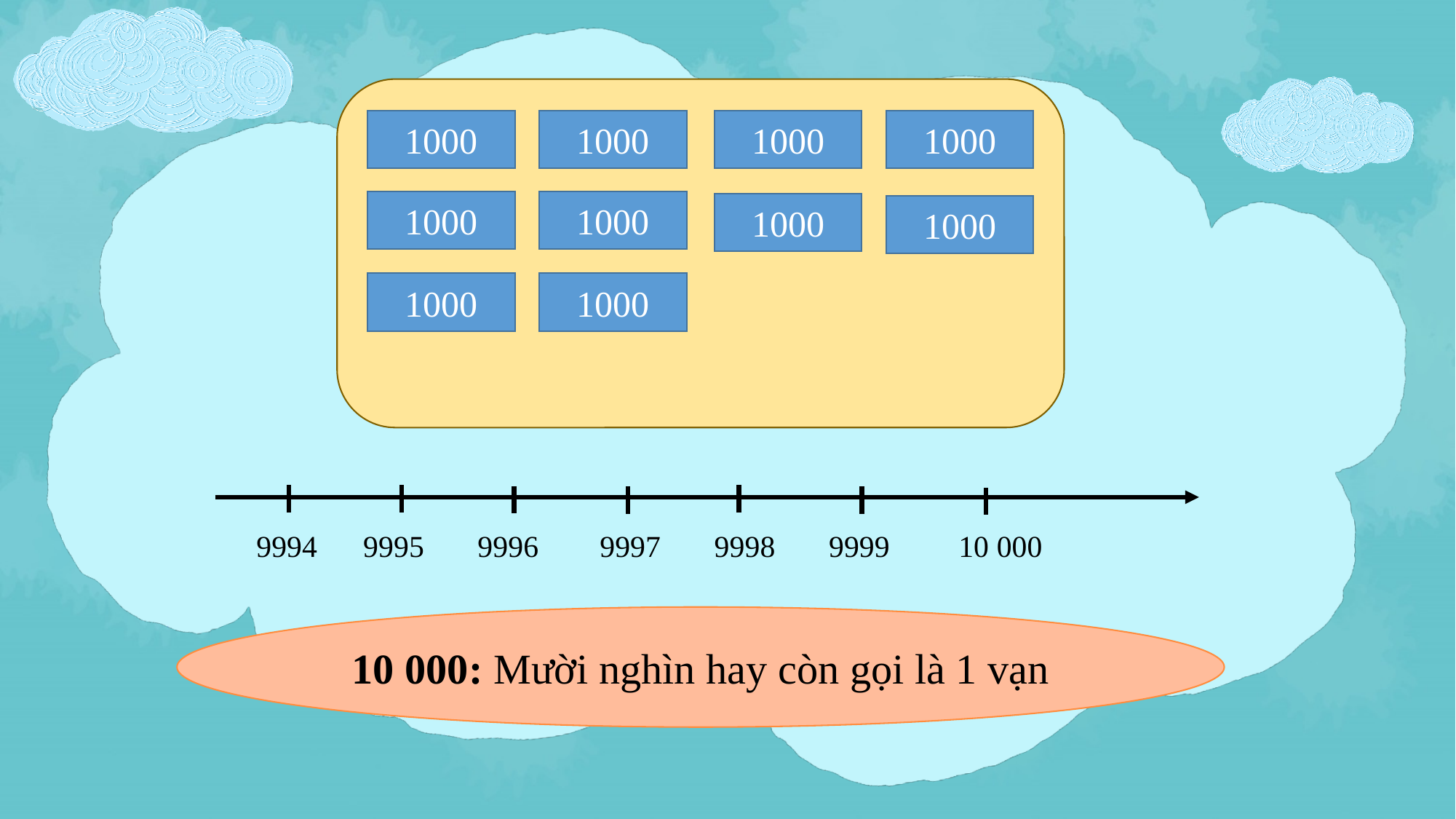

1000
1000
1000
1000
1000
1000
1000
1000
1000
1000
    9994      9995       9996        9997       9998       9999         10 000
10 000: Mười nghìn hay còn gọi là 1 vạn